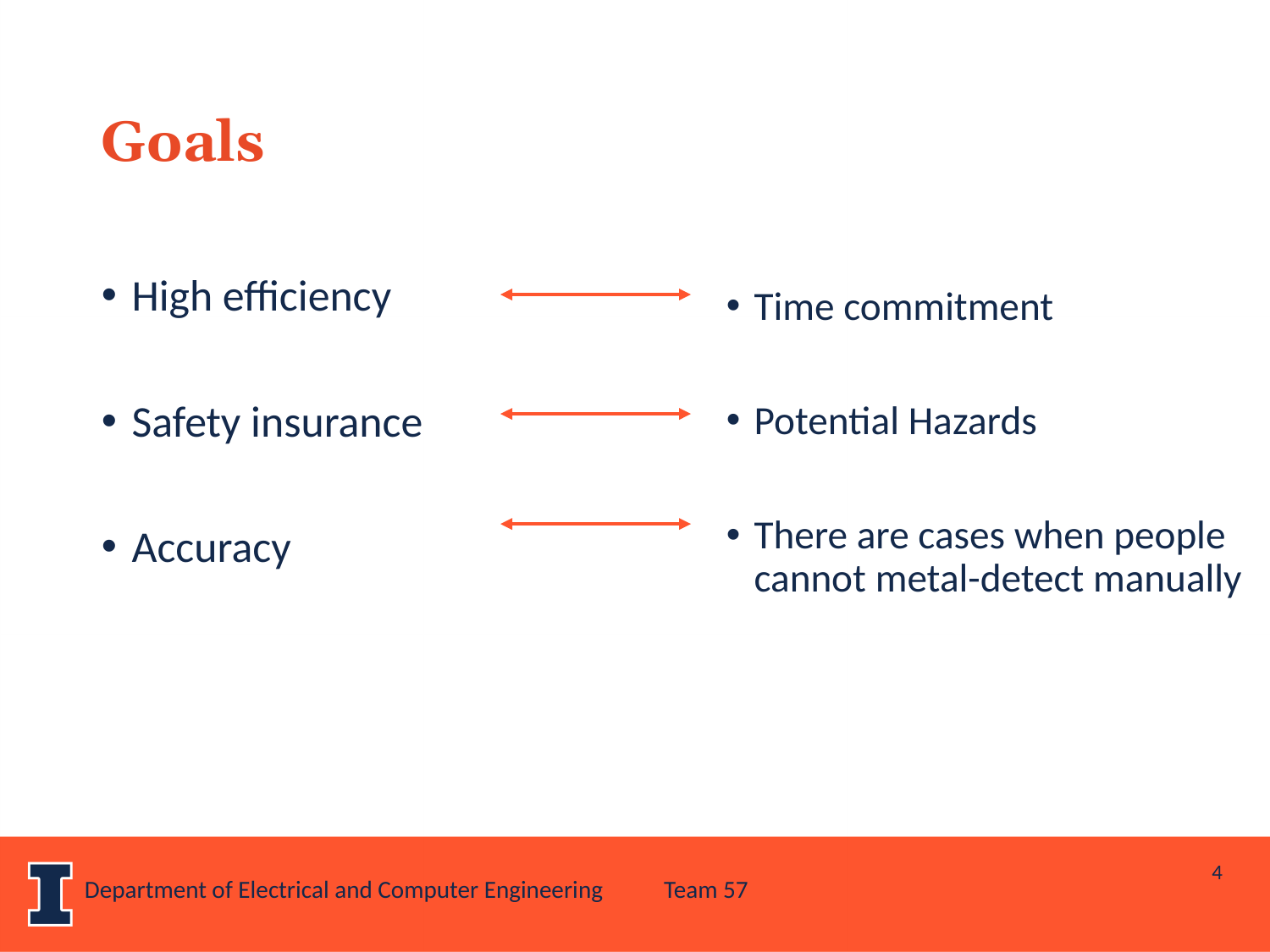

Goals
High efficiency

Safety insurance

Accuracy

Time commitment

Potential Hazards

There are cases when people cannot metal-detect manually

4
Department of Electrical and Computer Engineering
Team 57